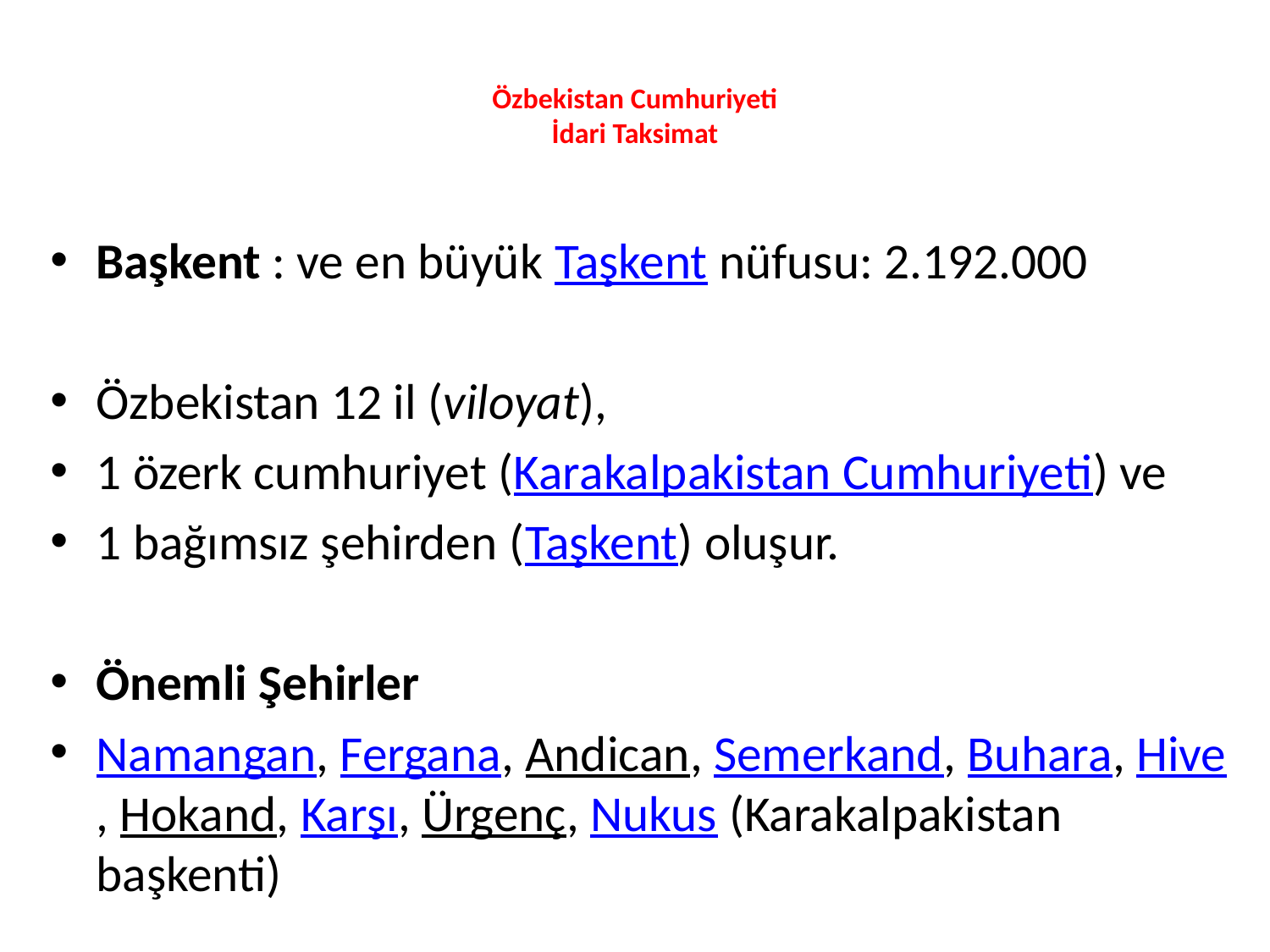

# Özbekistan Cumhuriyeti İdari Taksimat
Başkent : ve en büyük Taşkent nüfusu: 2.192.000

Özbekistan 12 il (viloyat),
1 özerk cumhuriyet (Karakalpakistan Cumhuriyeti) ve
1 bağımsız şehirden (Taşkent) oluşur.

Önemli Şehirler
Namangan, Fergana, Andican, Semerkand, Buhara, Hive, Hokand, Karşı, Ürgenç, Nukus (Karakalpakistan başkenti)